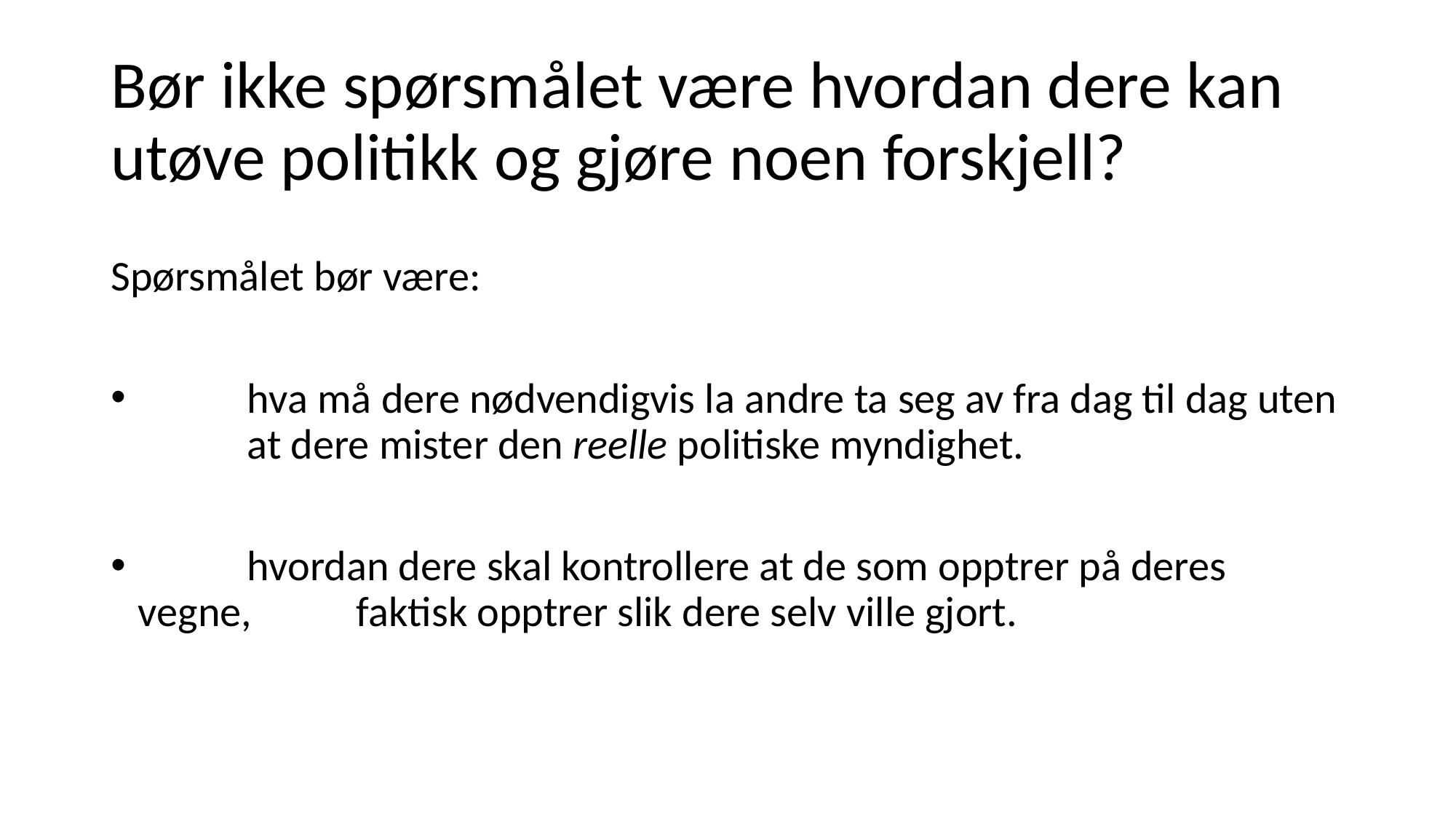

# Bør ikke spørsmålet være hvordan dere kan utøve politikk og gjøre noen forskjell?
Spørsmålet bør være:

 	hva må dere nødvendigvis la andre ta seg av fra dag til dag uten 	at dere mister den reelle politiske myndighet.

 	hvordan dere skal kontrollere at de som opptrer på deres vegne, 	faktisk opptrer slik dere selv ville gjort.